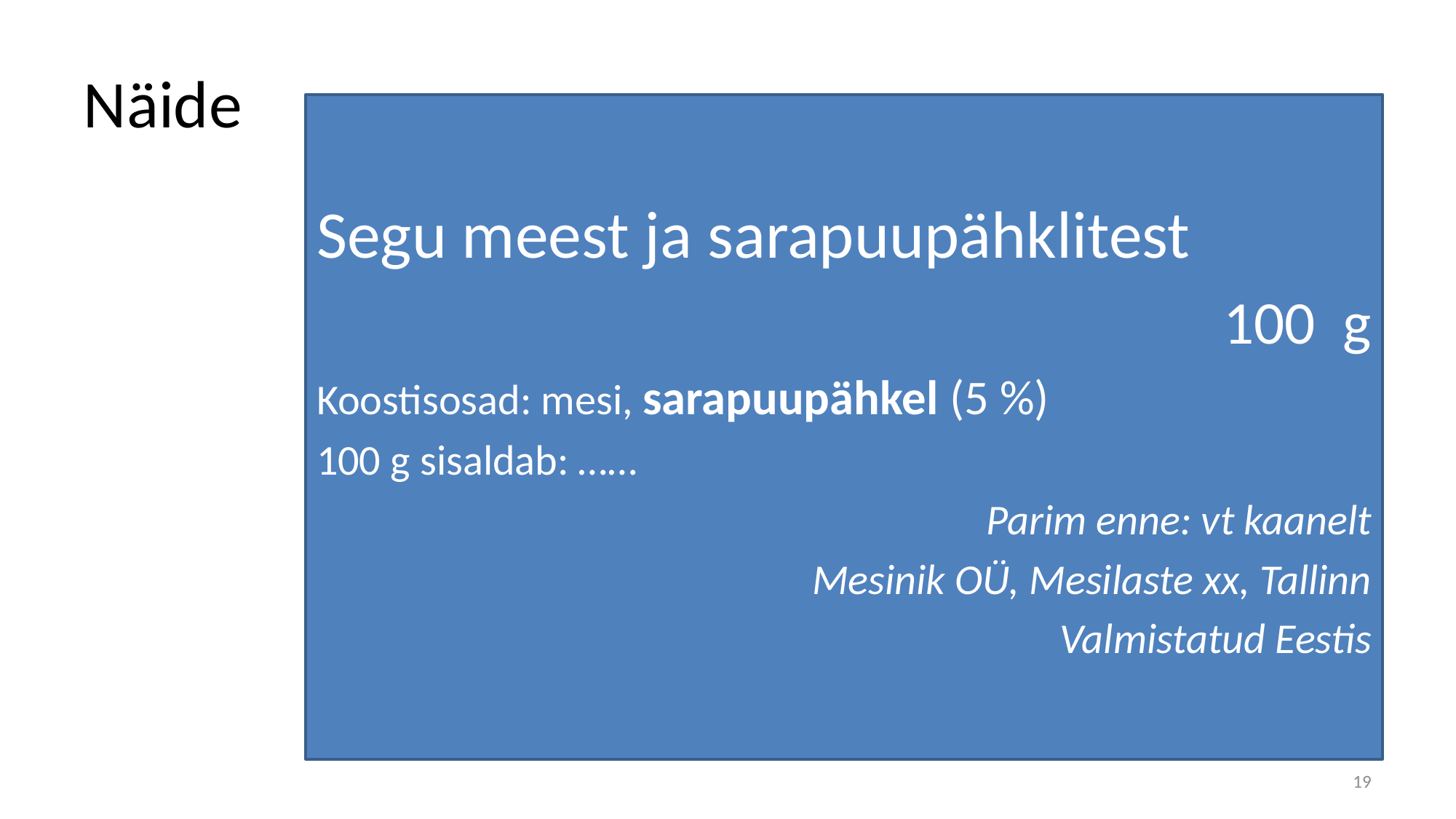

# Näide
Segu meest ja sarapuupähklitest
100  g
Koostisosad: mesi, sarapuupähkel (5 %)
100 g sisaldab: ……
Parim enne: vt kaanelt
Mesinik OÜ, Mesilaste xx, Tallinn
Valmistatud Eestis
19